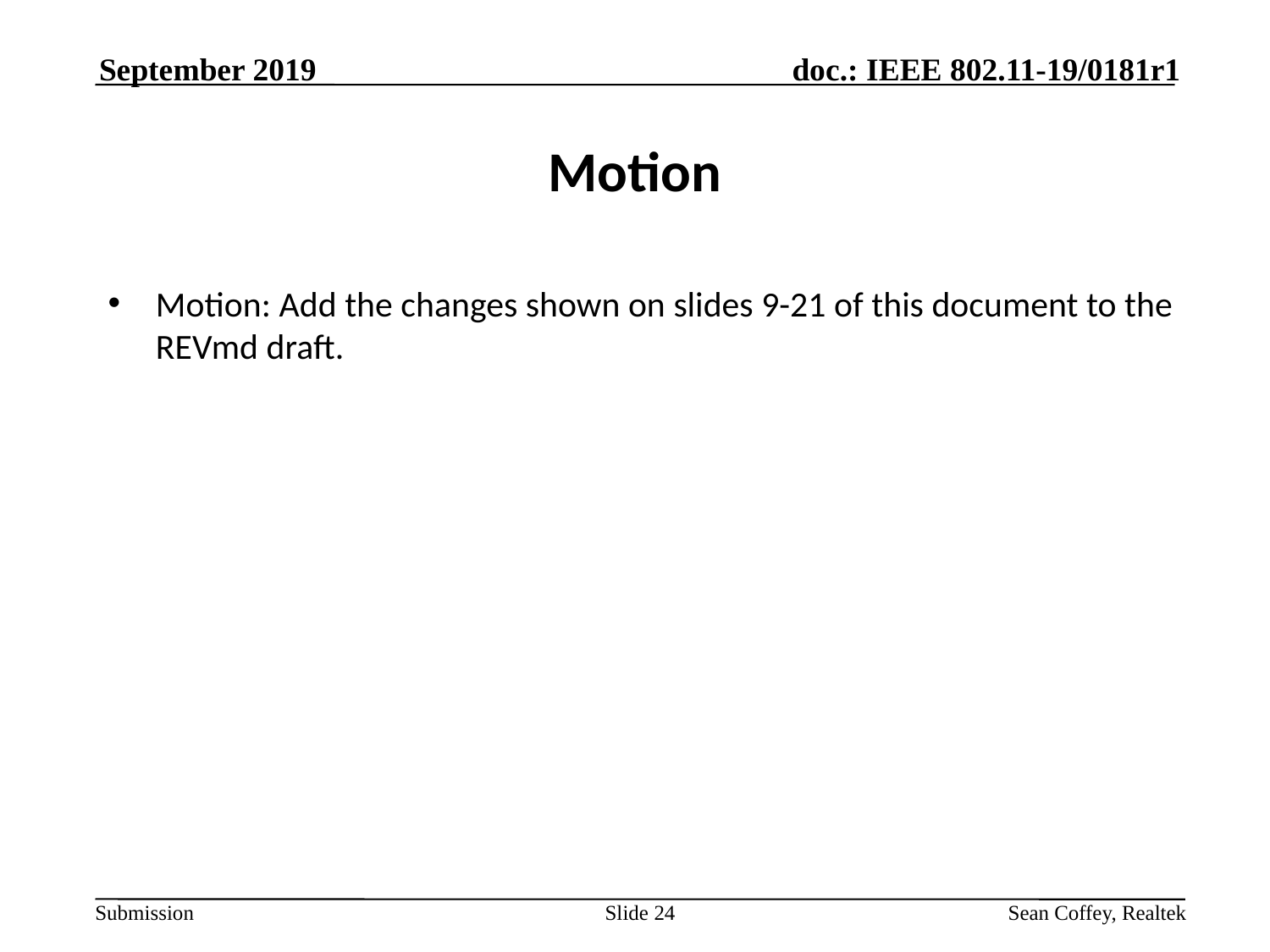

September 2019
# Motion
Motion: Add the changes shown on slides 9-21 of this document to the REVmd draft.
Slide 24
Sean Coffey, Realtek